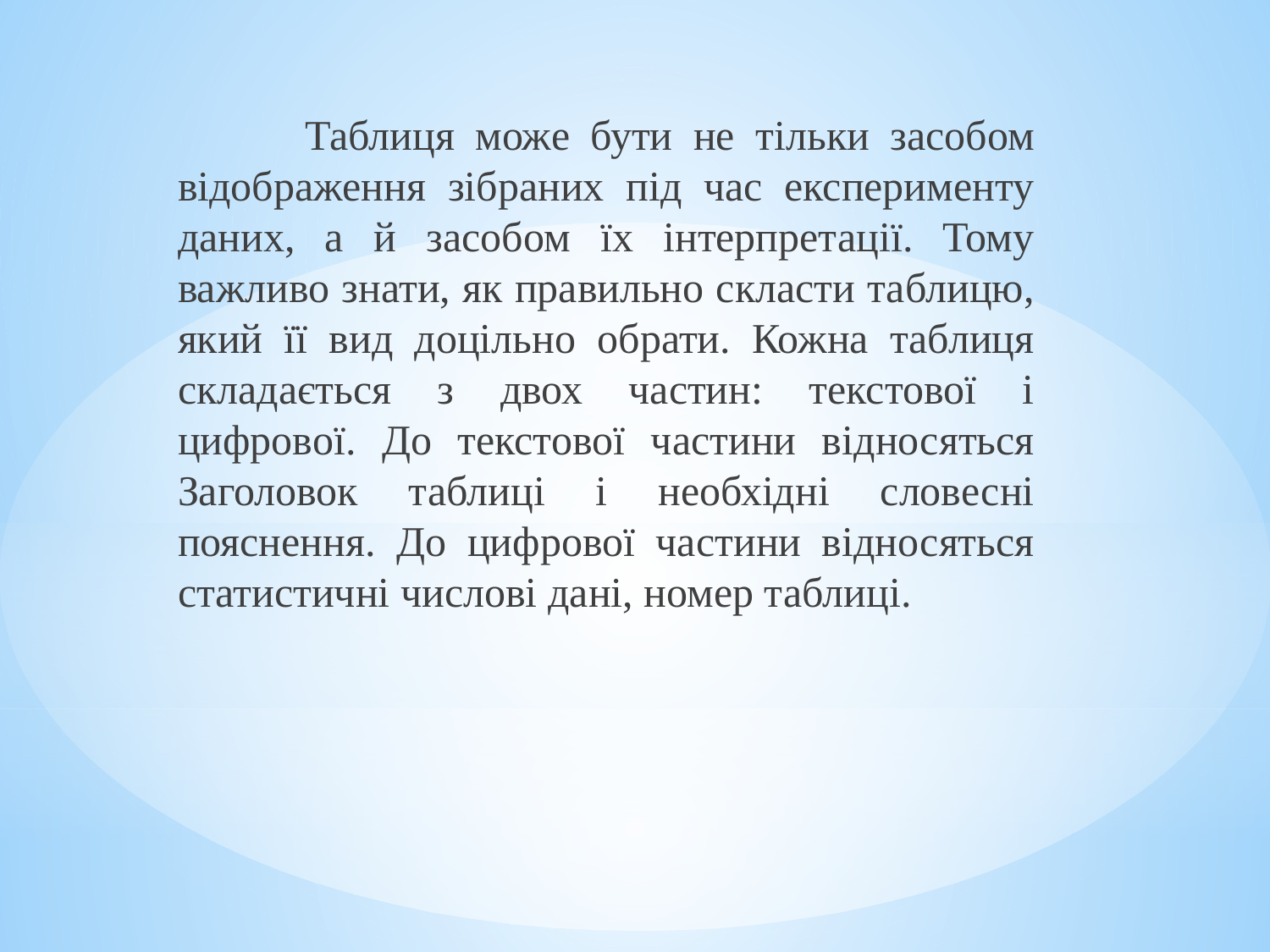

Таблиця може бути не тільки засобом відображення зібраних під час експерименту даних, а й засобом їх інтерпретації. Тому важливо знати, як правильно скласти таблицю, який її вид доцільно обрати. Кожна таблиця складається з двох частин: текстової і цифрової. До текстової частини відносяться Заголовок таблиці і необхідні словесні пояснення. До цифрової частини відносяться статистичні числові дані, номер таблиці.